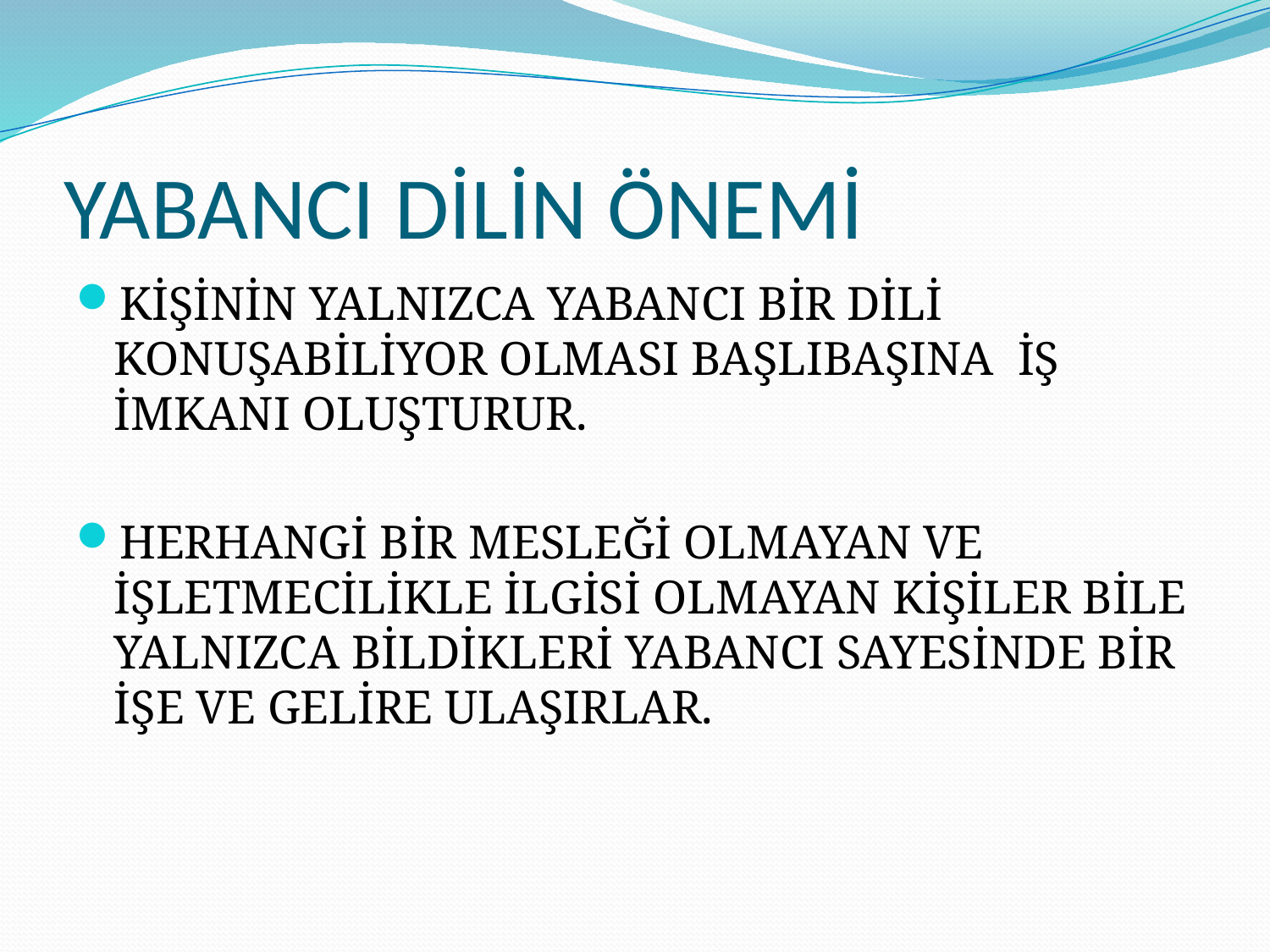

# YABANCI DİLİN ÖNEMİ
KİŞİNİN YALNIZCA YABANCI BİR DİLİ KONUŞABİLİYOR OLMASI BAŞLIBAŞINA  İŞ İMKANI OLUŞTURUR.

HERHANGİ BİR MESLEĞİ OLMAYAN VE İŞLETMECİLİKLE İLGİSİ OLMAYAN KİŞİLER BİLE YALNIZCA BİLDİKLERİ YABANCI SAYESİNDE BİR İŞE VE GELİRE ULAŞIRLAR.